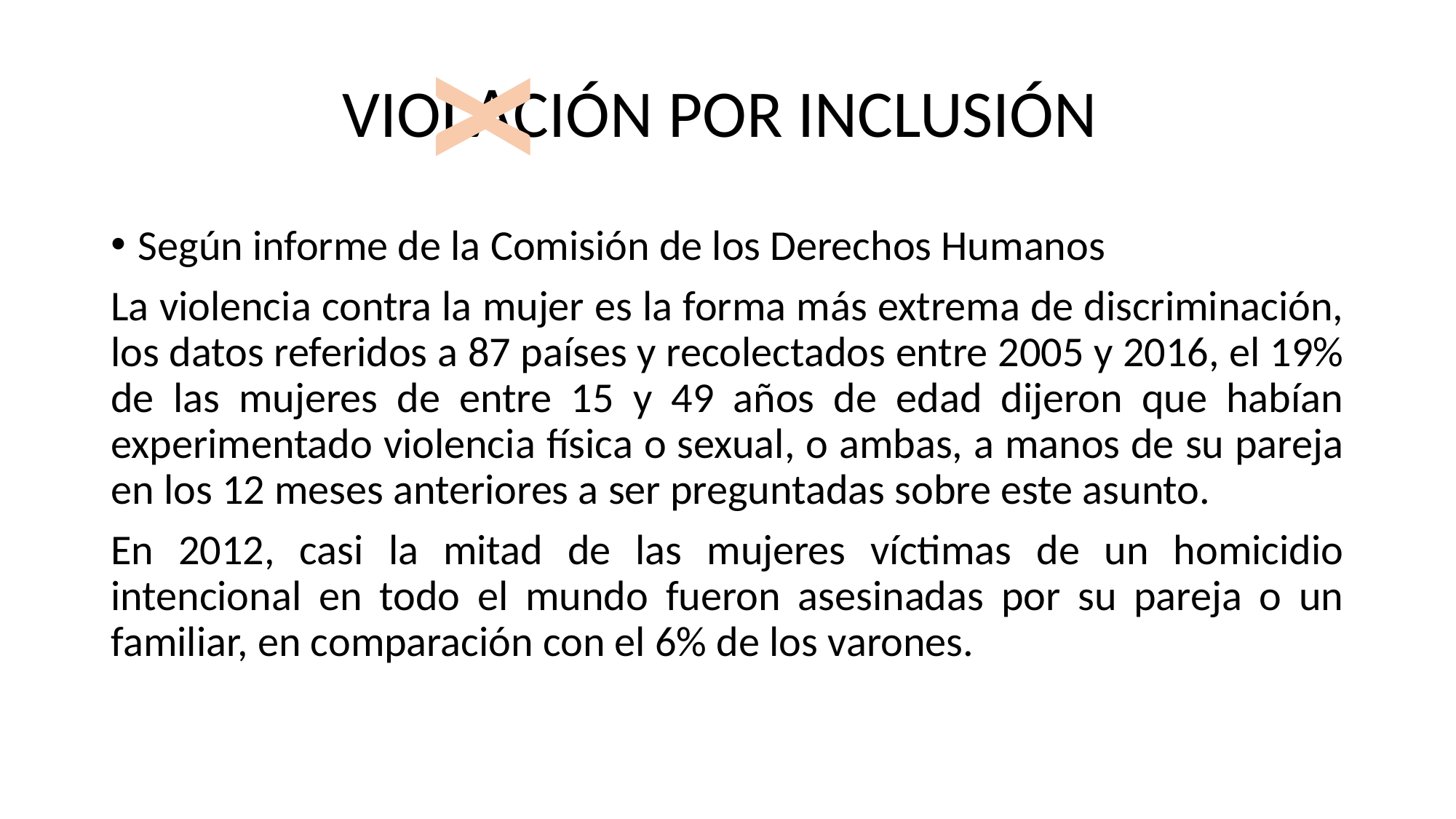

X
# VIOLACIÓN POR INCLUSIÓN
Según informe de la Comisión de los Derechos Humanos
La violencia contra la mujer es la forma más extrema de discriminación, los datos referidos a 87 países y recolectados entre 2005 y 2016, el 19% de las mujeres de entre 15 y 49 años de edad dijeron que habían experimentado violencia física o sexual, o ambas, a manos de su pareja en los 12 meses anteriores a ser preguntadas sobre este asunto.
En 2012, casi la mitad de las mujeres víctimas de un homicidio intencional en todo el mundo fueron asesinadas por su pareja o un familiar, en comparación con el 6% de los varones.